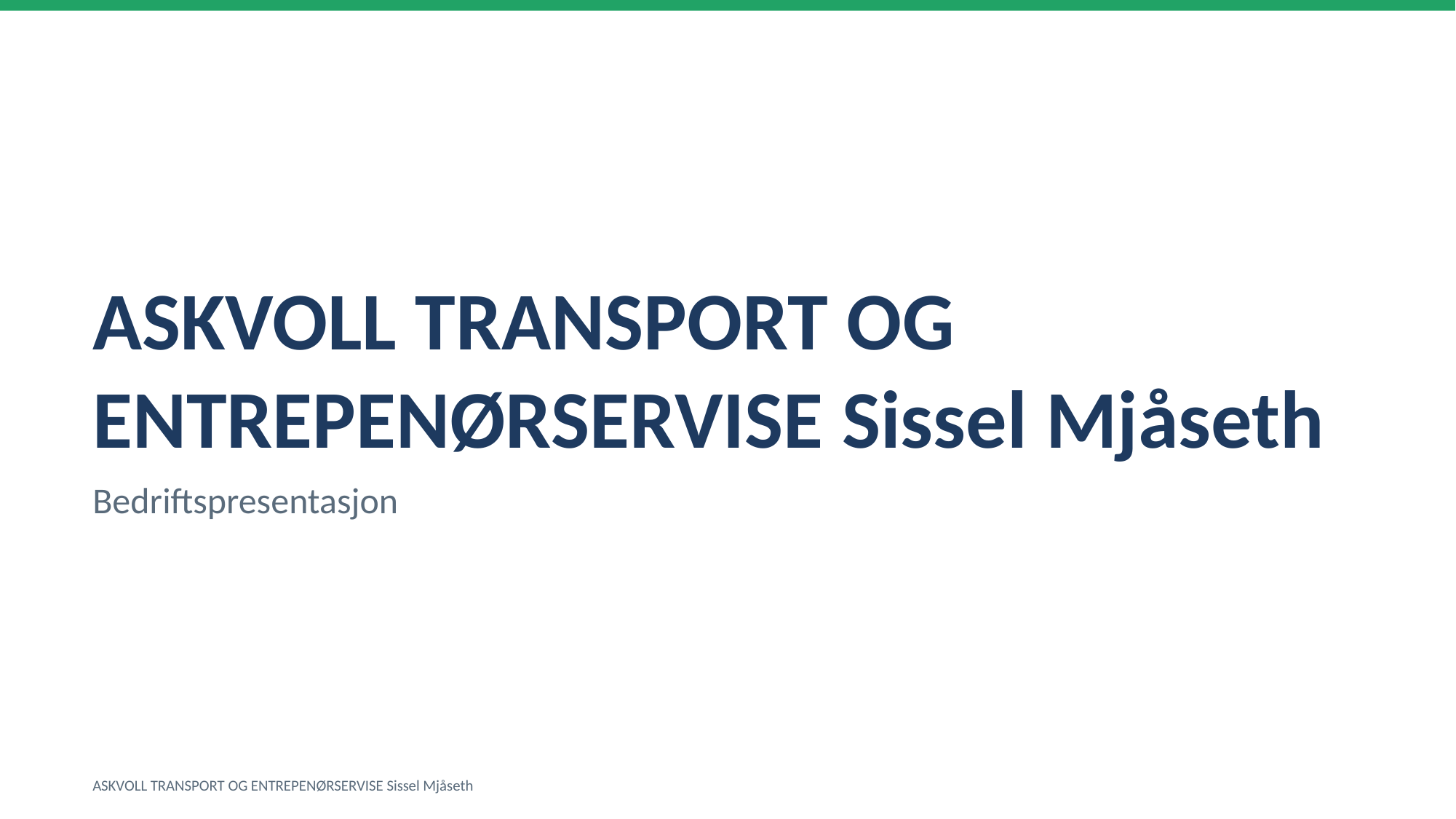

ASKVOLL TRANSPORT OG ENTREPENØRSERVISE Sissel Mjåseth
Bedriftspresentasjon
ASKVOLL TRANSPORT OG ENTREPENØRSERVISE Sissel Mjåseth